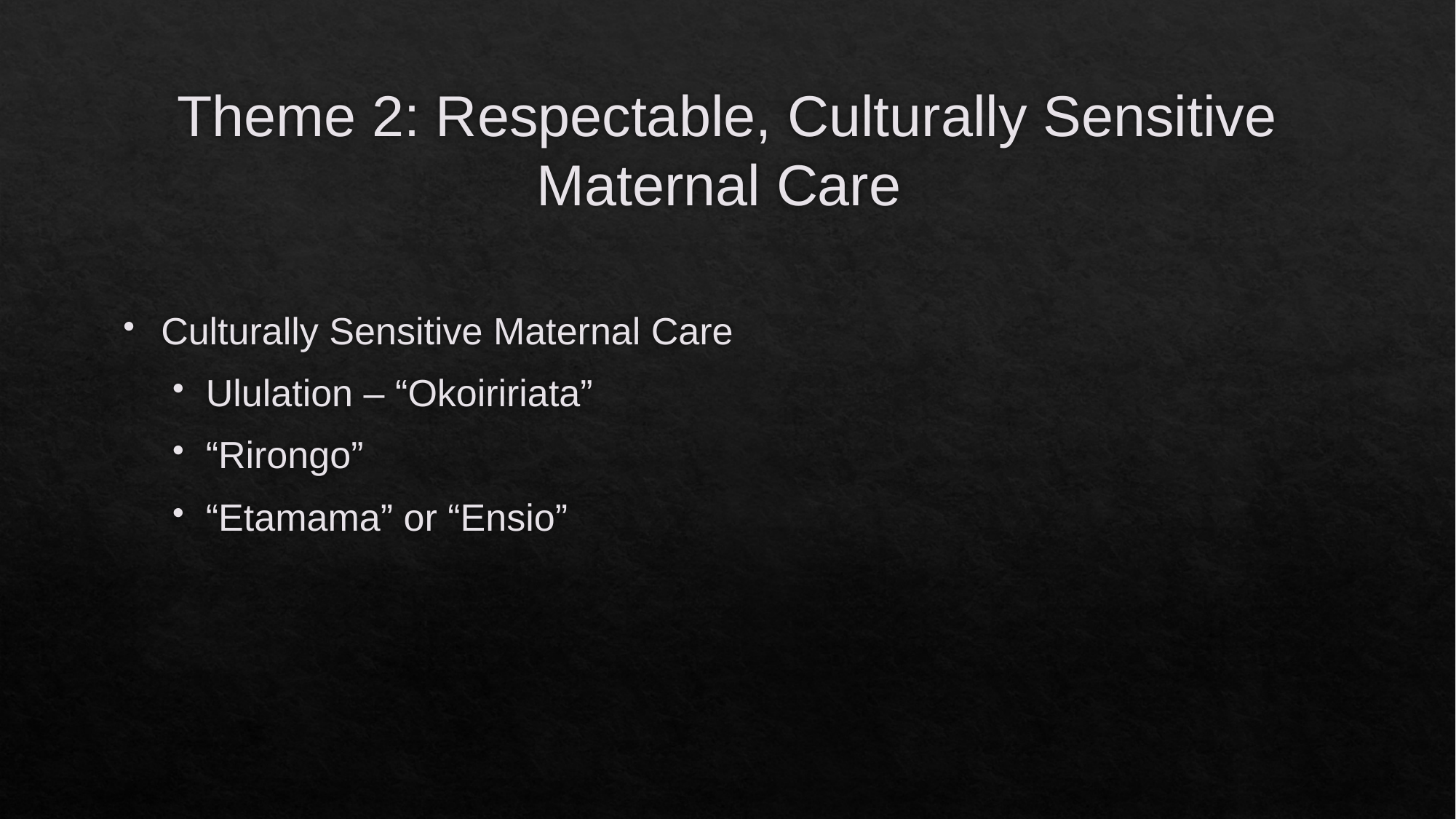

# Theme 2: Respectable, Culturally Sensitive Maternal Care

Culturally Sensitive Maternal Care
Ululation – “Okoiririata”
“Rirongo”
“Etamama” or “Ensio”